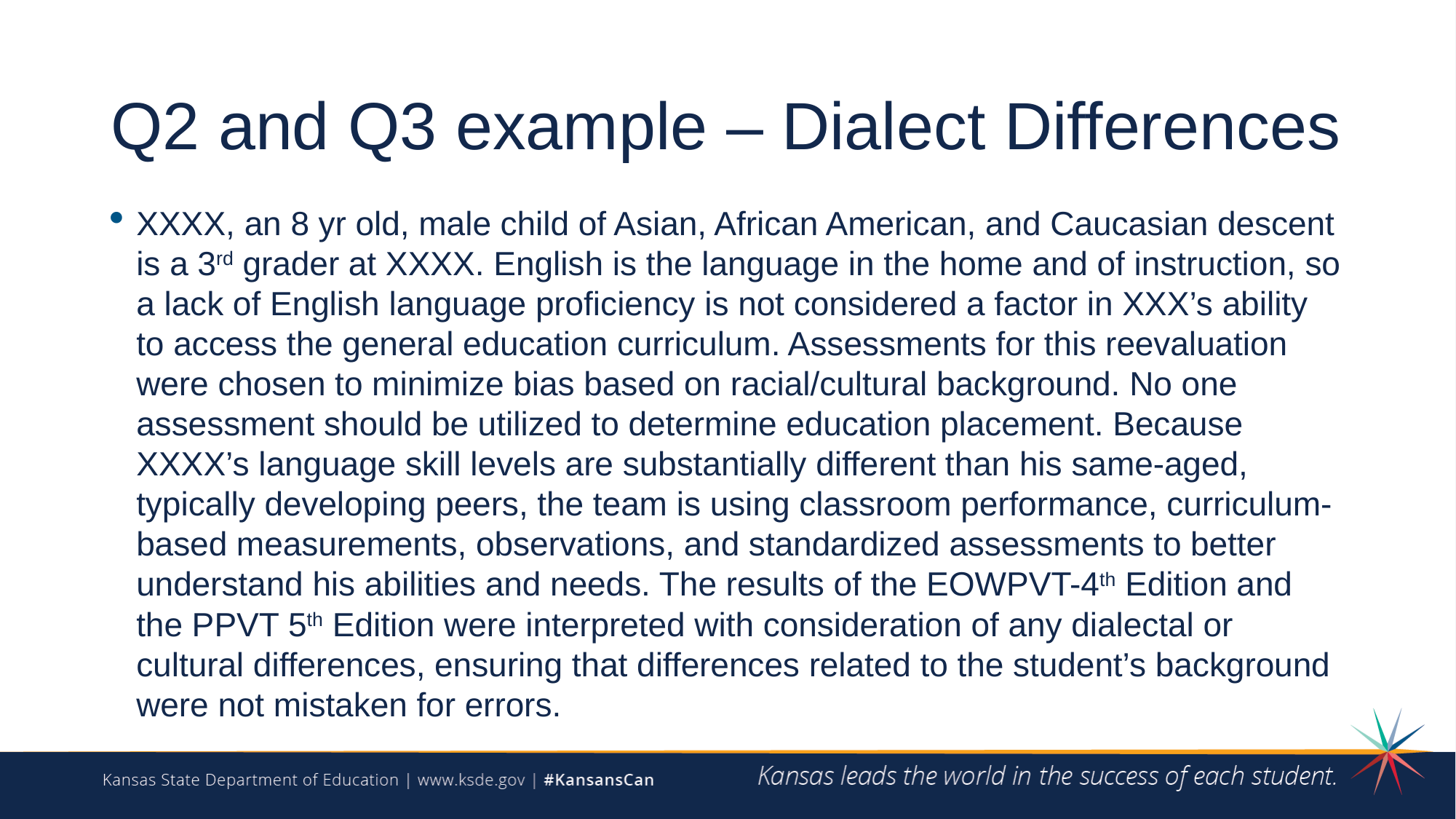

# Q2 and Q3 example – Dialect Differences
XXXX, an 8 yr old, male child of Asian, African American, and Caucasian descent is a 3rd grader at XXXX. English is the language in the home and of instruction, so a lack of English language proficiency is not considered a factor in XXX’s ability to access the general education curriculum. Assessments for this reevaluation were chosen to minimize bias based on racial/cultural background. No one assessment should be utilized to determine education placement. Because XXXX’s language skill levels are substantially different than his same-aged, typically developing peers, the team is using classroom performance, curriculum-based measurements, observations, and standardized assessments to better understand his abilities and needs. The results of the EOWPVT-4th Edition and the PPVT 5th Edition were interpreted with consideration of any dialectal or cultural differences, ensuring that differences related to the student’s background were not mistaken for errors.